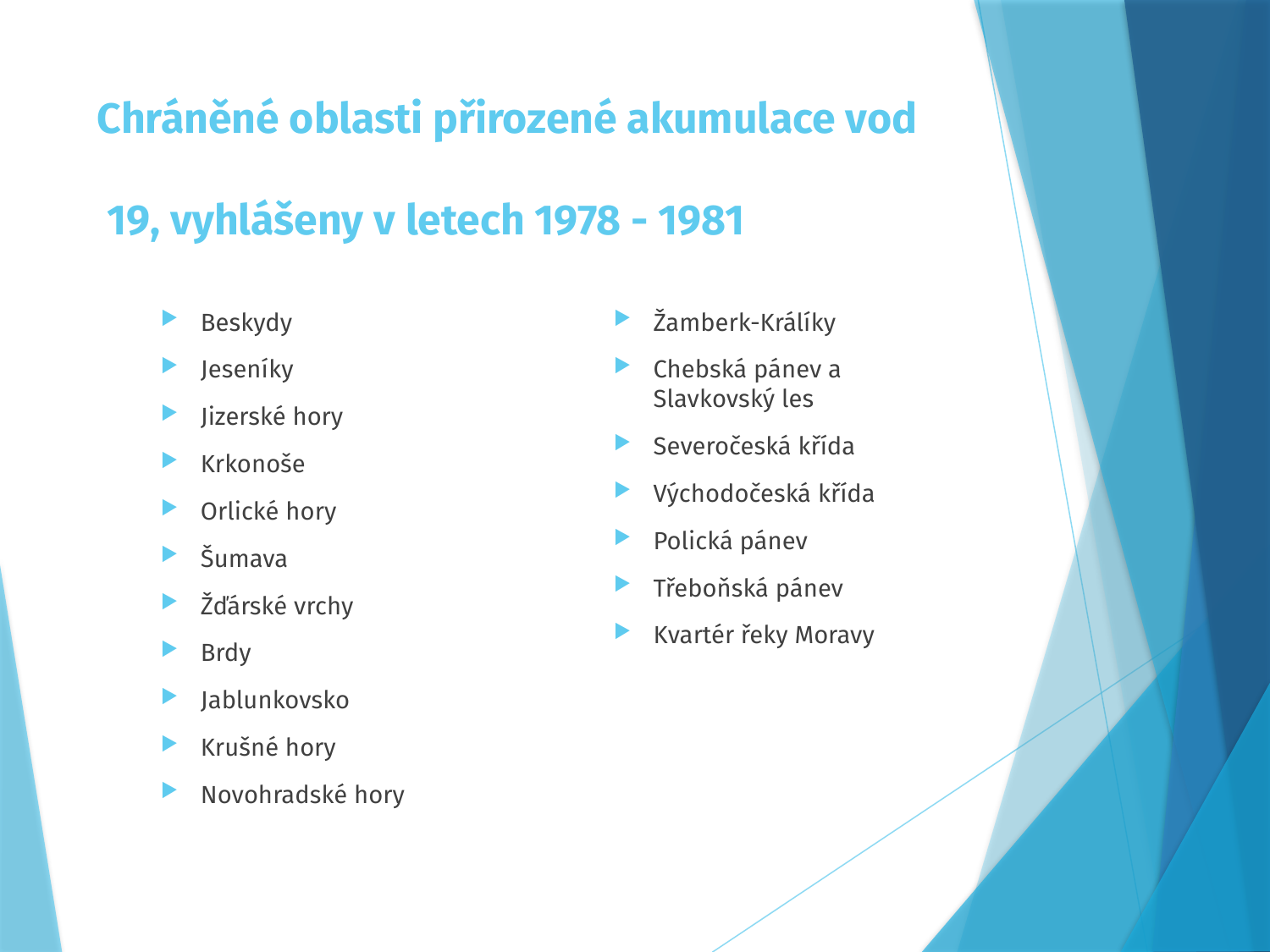

# Chráněné oblasti přirozené akumulace vod 19, vyhlášeny v letech 1978 - 1981
Beskydy
Jeseníky
Jizerské hory
Krkonoše
Orlické hory
Šumava
Žďárské vrchy
Brdy
Jablunkovsko
Krušné hory
Novohradské hory

Žamberk-Králíky
Chebská pánev a Slavkovský les
Severočeská křída
Východočeská křída
Polická pánev
Třeboňská pánev
Kvartér řeky Moravy